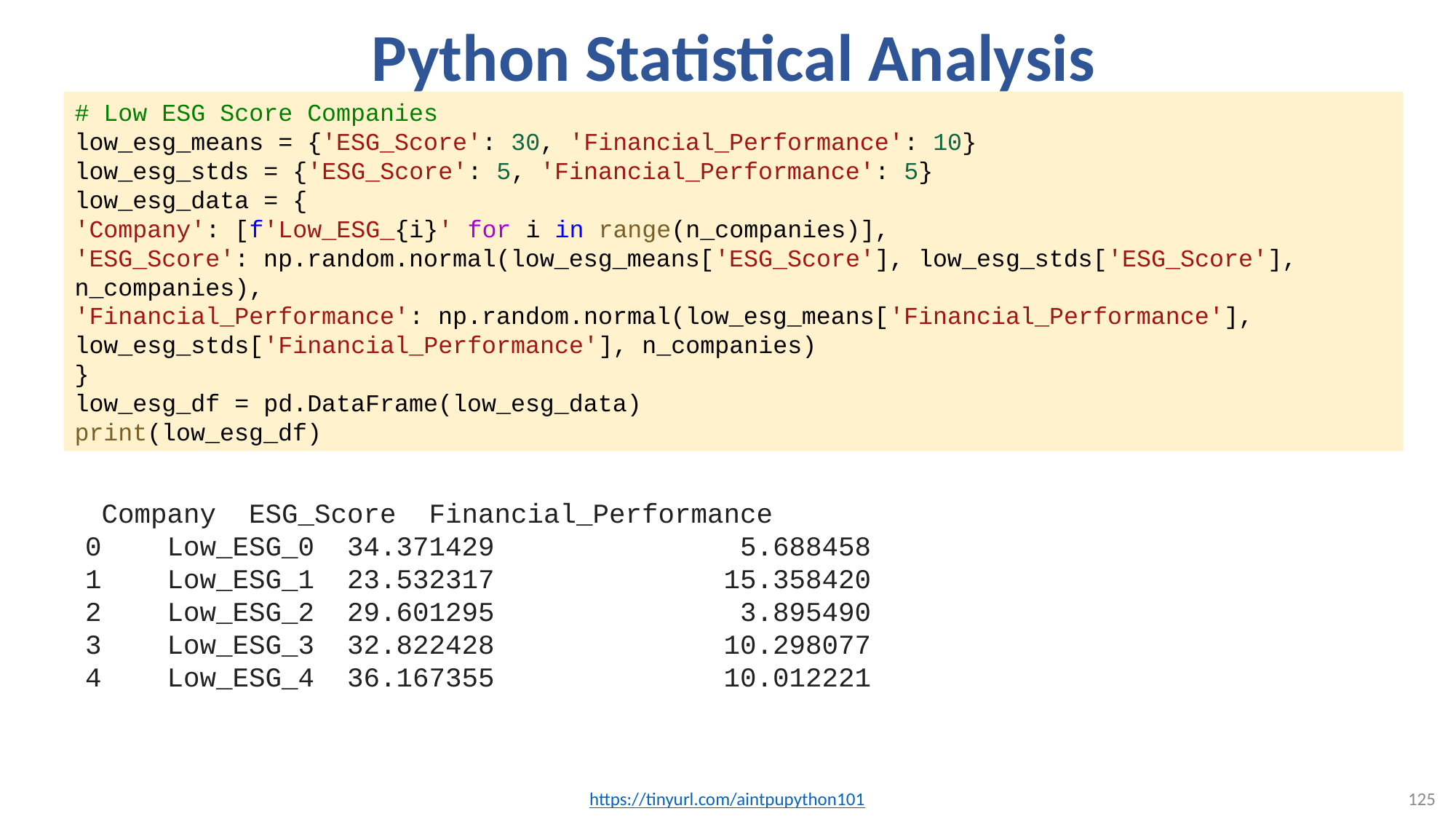

# Python Statistical Analysis
# Low ESG Score Companies
low_esg_means = {'ESG_Score': 30, 'Financial_Performance': 10}
low_esg_stds = {'ESG_Score': 5, 'Financial_Performance': 5}
low_esg_data = {
'Company': [f'Low_ESG_{i}' for i in range(n_companies)],
'ESG_Score': np.random.normal(low_esg_means['ESG_Score'], low_esg_stds['ESG_Score'], n_companies),
'Financial_Performance': np.random.normal(low_esg_means['Financial_Performance'], low_esg_stds['Financial_Performance'], n_companies)
}
low_esg_df = pd.DataFrame(low_esg_data)
print(low_esg_df)
 Company  ESG_Score  Financial_Performance
0    Low_ESG_0  34.371429               5.688458
1    Low_ESG_1  23.532317              15.358420
2    Low_ESG_2  29.601295               3.895490
3    Low_ESG_3  32.822428              10.298077
4    Low_ESG_4  36.167355              10.012221
https://tinyurl.com/aintpupython101
125